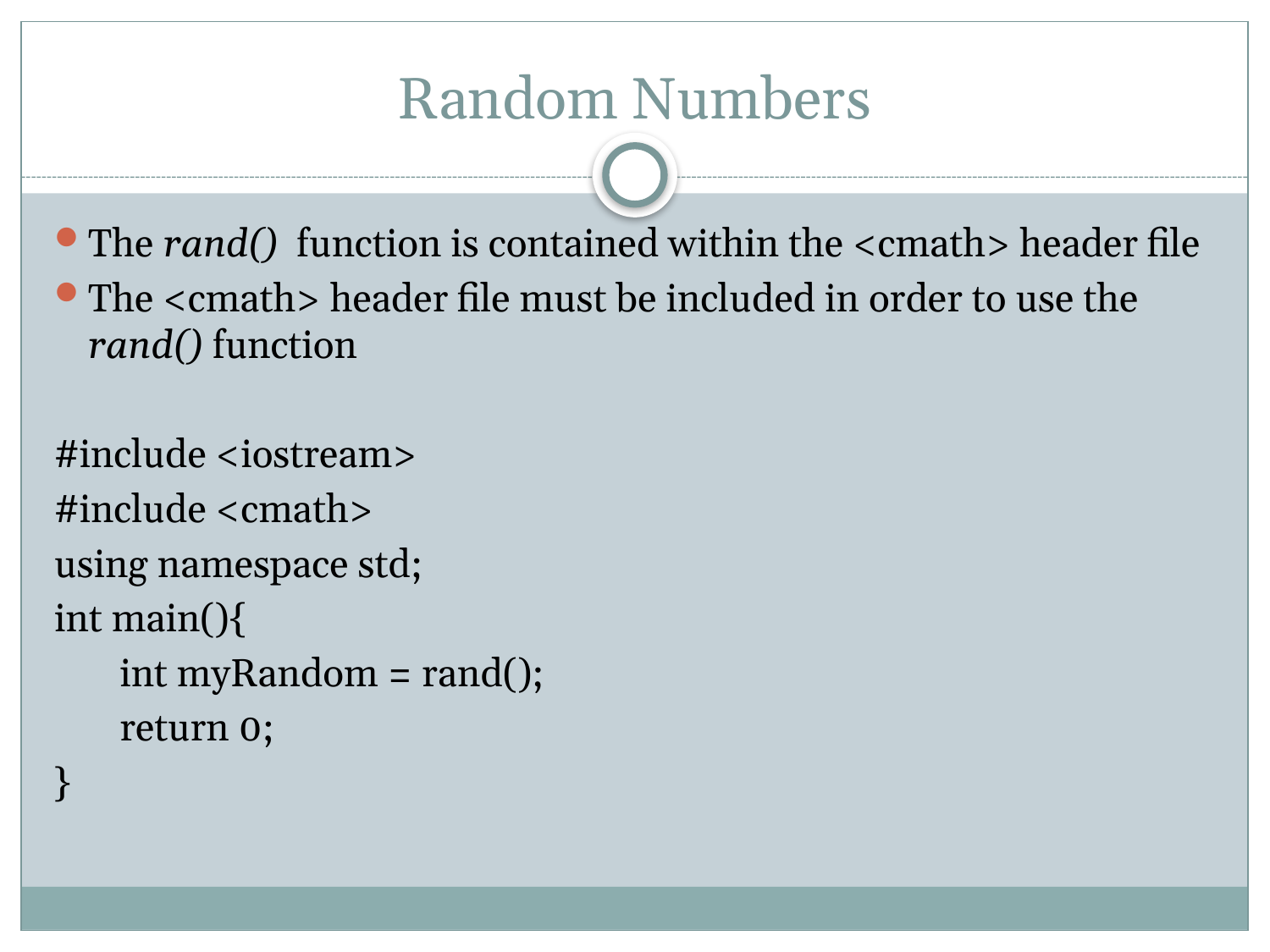

# Random Numbers
The rand()  function is contained within the <cmath> header file
The <cmath> header file must be included in order to use the rand() function

#include <iostream>
#include <cmath>
using namespace std;
int main(){
       int myRandom = rand();
       return 0;
}